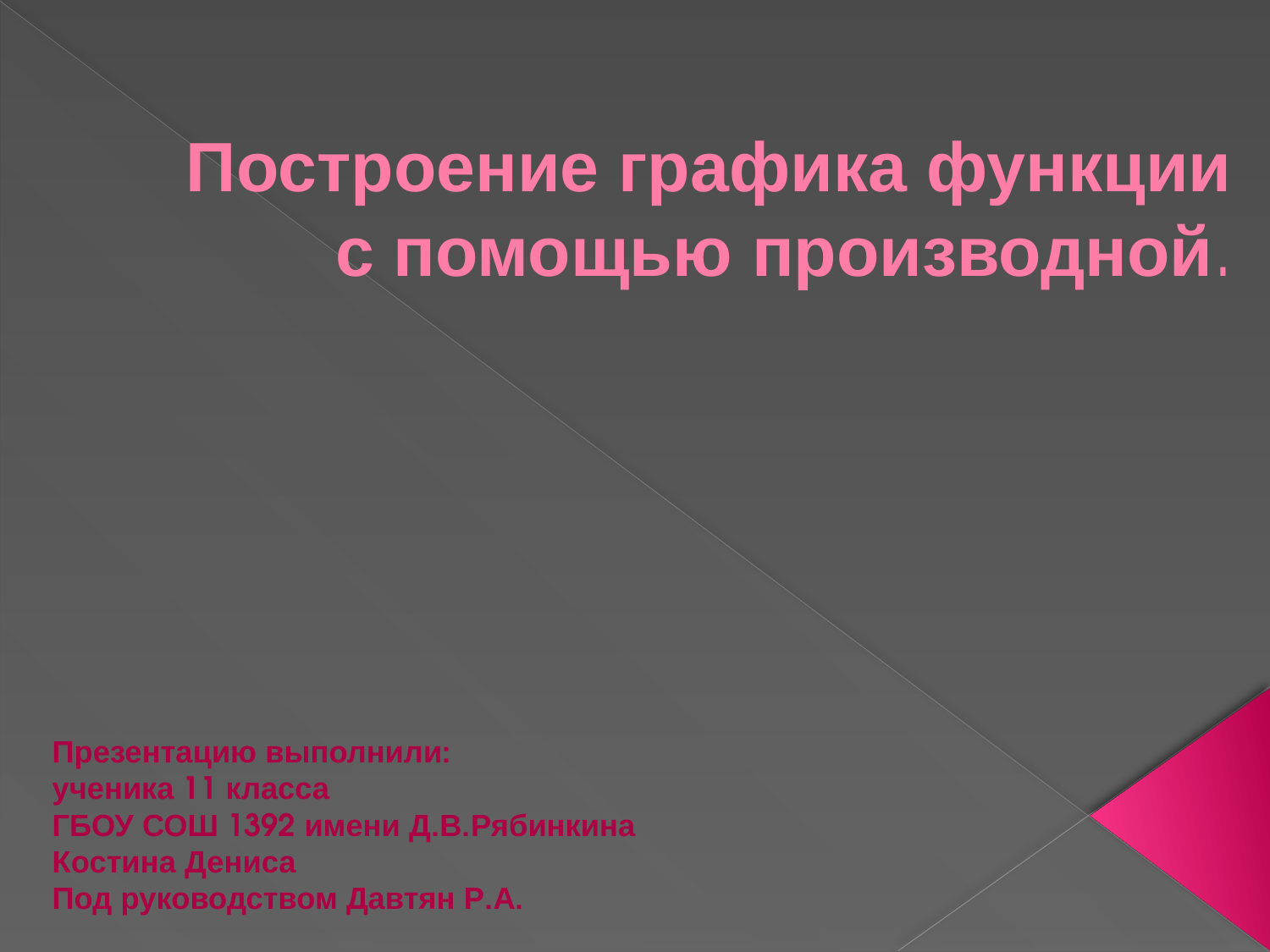

# Построение графика функции с помощью производной.
Презентацию выполнили:
ученика 11 класса
ГБОУ СОШ 1392 имени Д.В.Рябинкина
Костина Дениса
Под руководством Давтян Р.А.